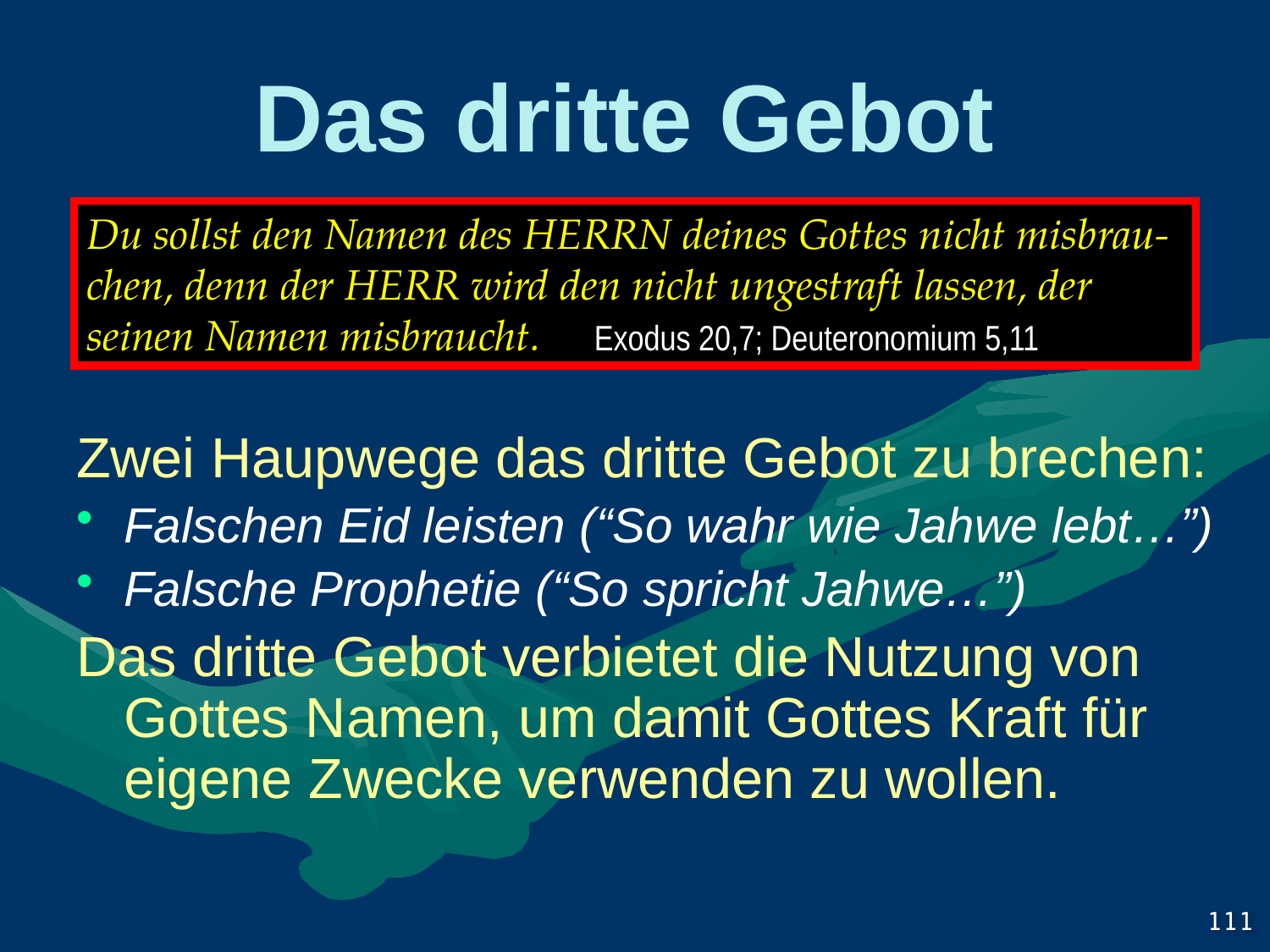

# Das dritte Gebot
Du sollst den Namen des HERRN deines Gottes nicht misbrau-chen, denn der HERR wird den nicht ungestraft lassen, der seinen Namen misbraucht.     Exodus 20,7; Deuteronomium 5,11

Zwei Haupwege das dritte Gebot zu brechen:
Falschen Eid leisten (“So wahr wie Jahwe lebt…”)
Falsche Prophetie (“So spricht Jahwe…”)
Das dritte Gebot verbietet die Nutzung von Gottes Namen, um damit Gottes Kraft für eigene Zwecke verwenden zu wollen.
111